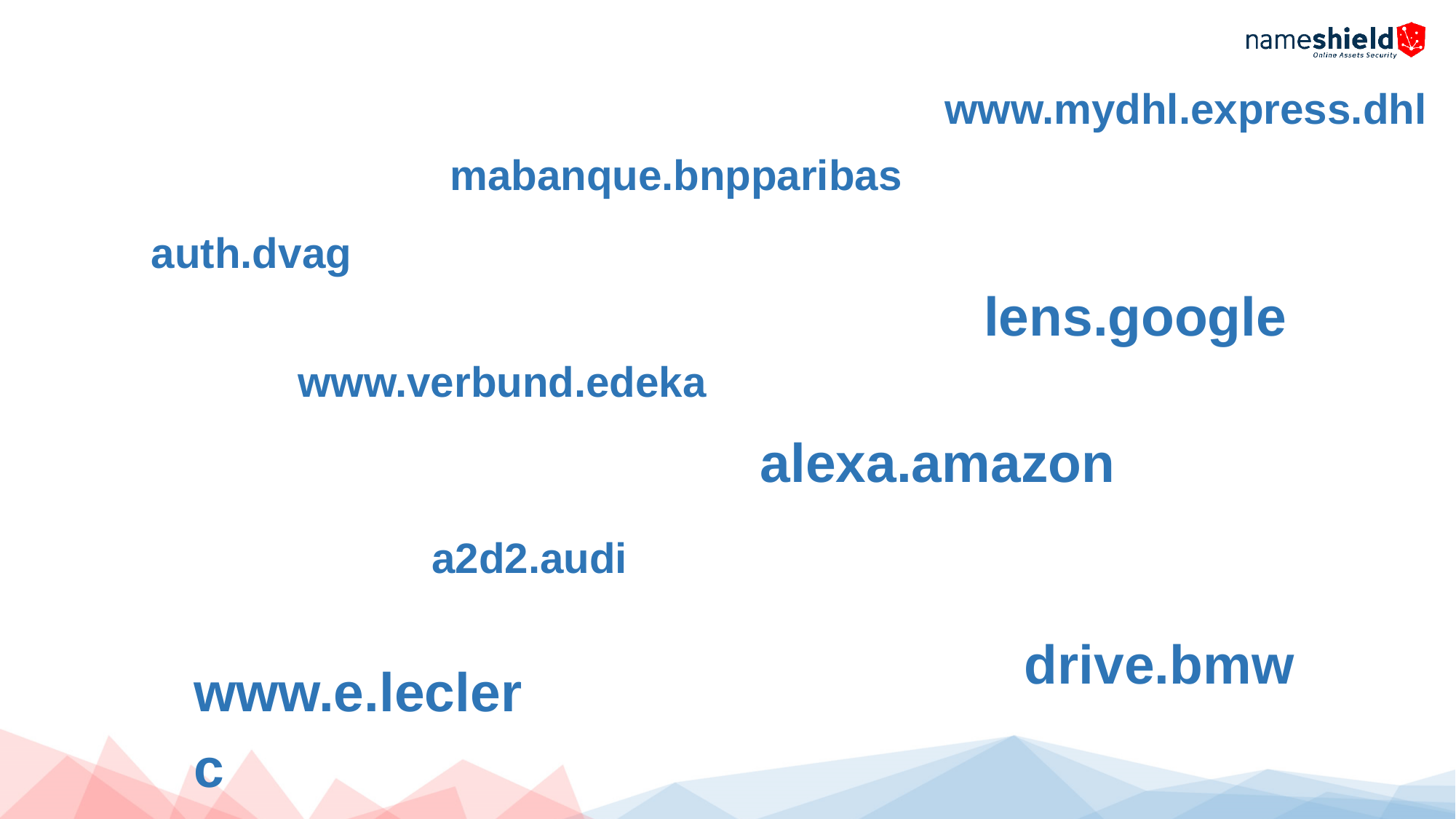

www.mydhl.express.dhl
mabanque.bnpparibas
auth.dvag
lens.google
www.verbund.edeka
alexa.amazon
a2d2.audi
drive.bmw
www.e.leclerc